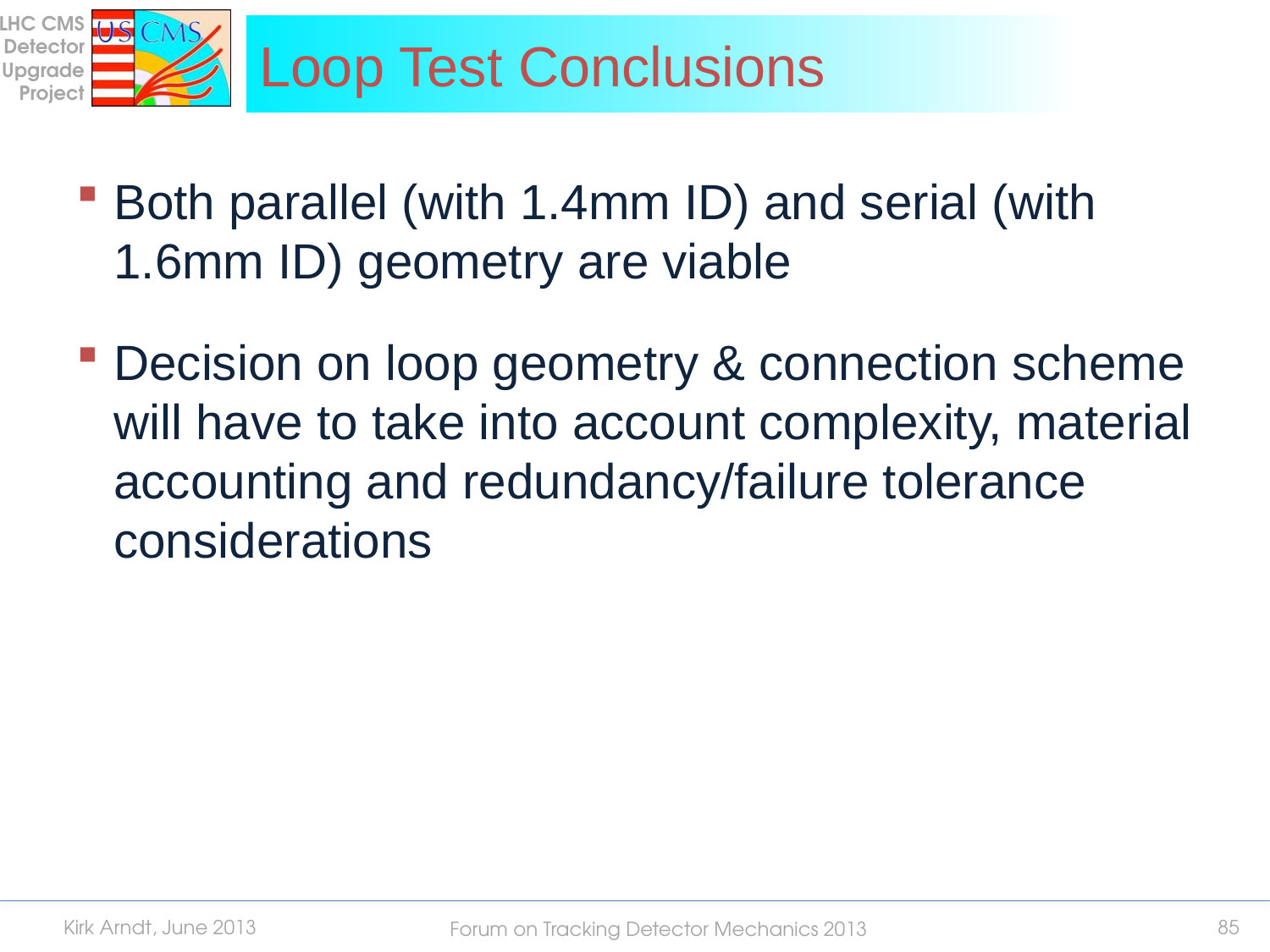

# Loop Test Conclusions
Both parallel (with 1.4mm ID) and serial (with 1.6mm ID) geometry are viable
Decision on loop geometry & connection scheme will have to take into account complexity, material accounting and redundancy/failure tolerance considerations
Kirk Arndt, June 2013
85
Forum on Tracking Detector Mechanics 2013